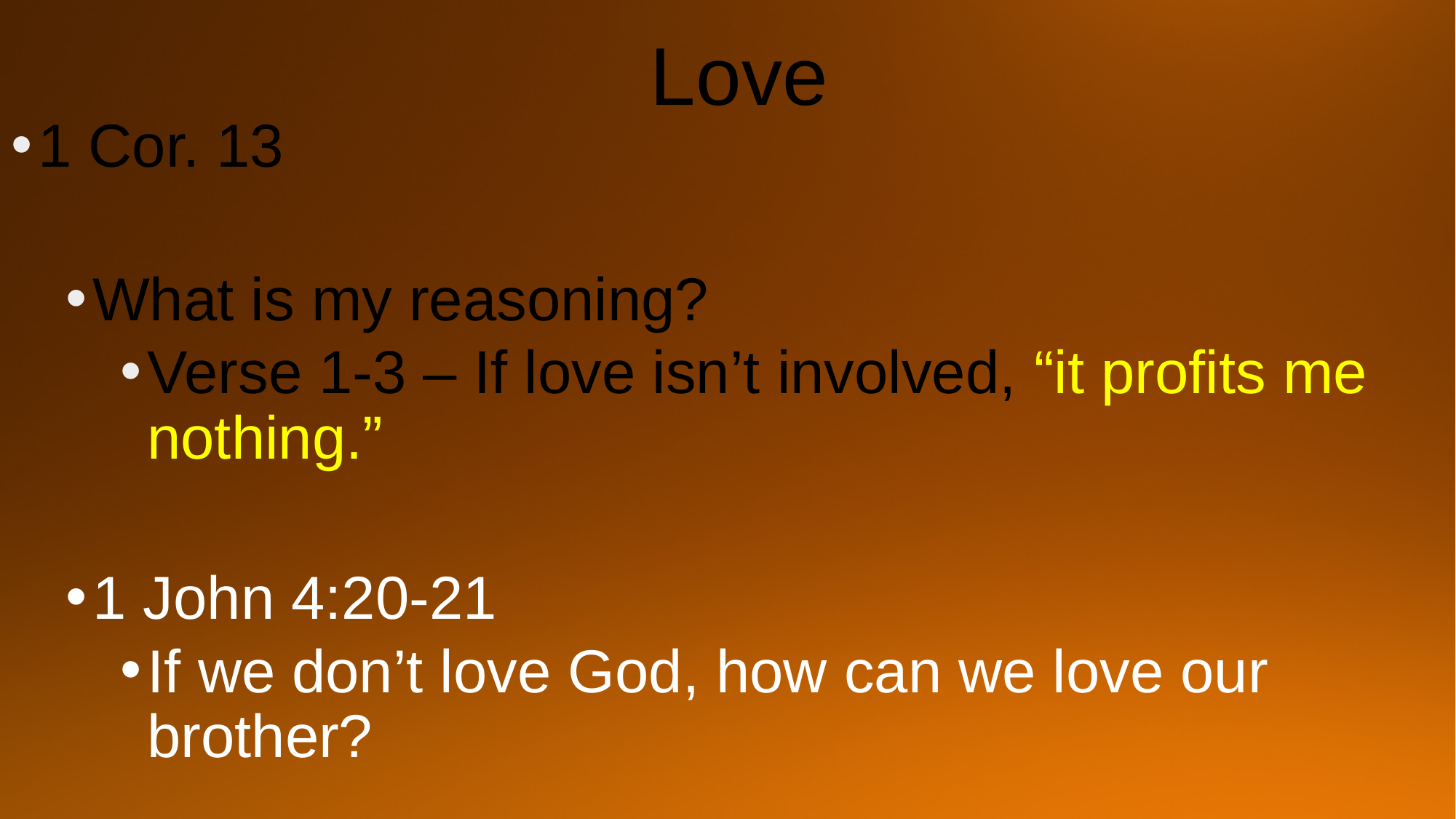

# Love
1 Cor. 13

What is my reasoning?
Verse 1-3 – If love isn’t involved, “it profits me nothing.”

1 John 4:20-21
If we don’t love God, how can we love our brother?